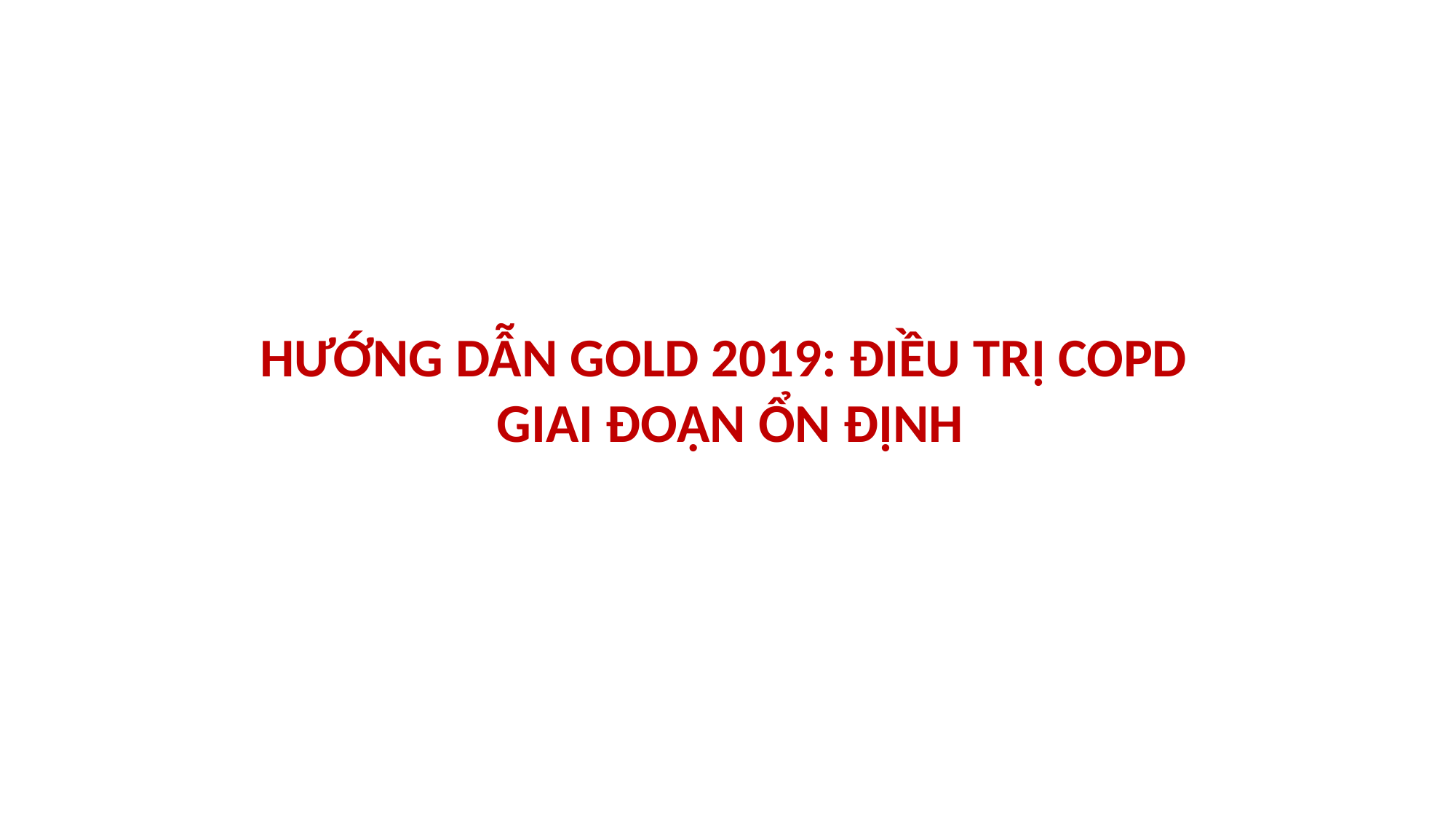

# HƯỚNG DẪN GOLD 2019: ĐIỀU TRỊ COPD GIAI ĐOẠN ỔN ĐỊNH